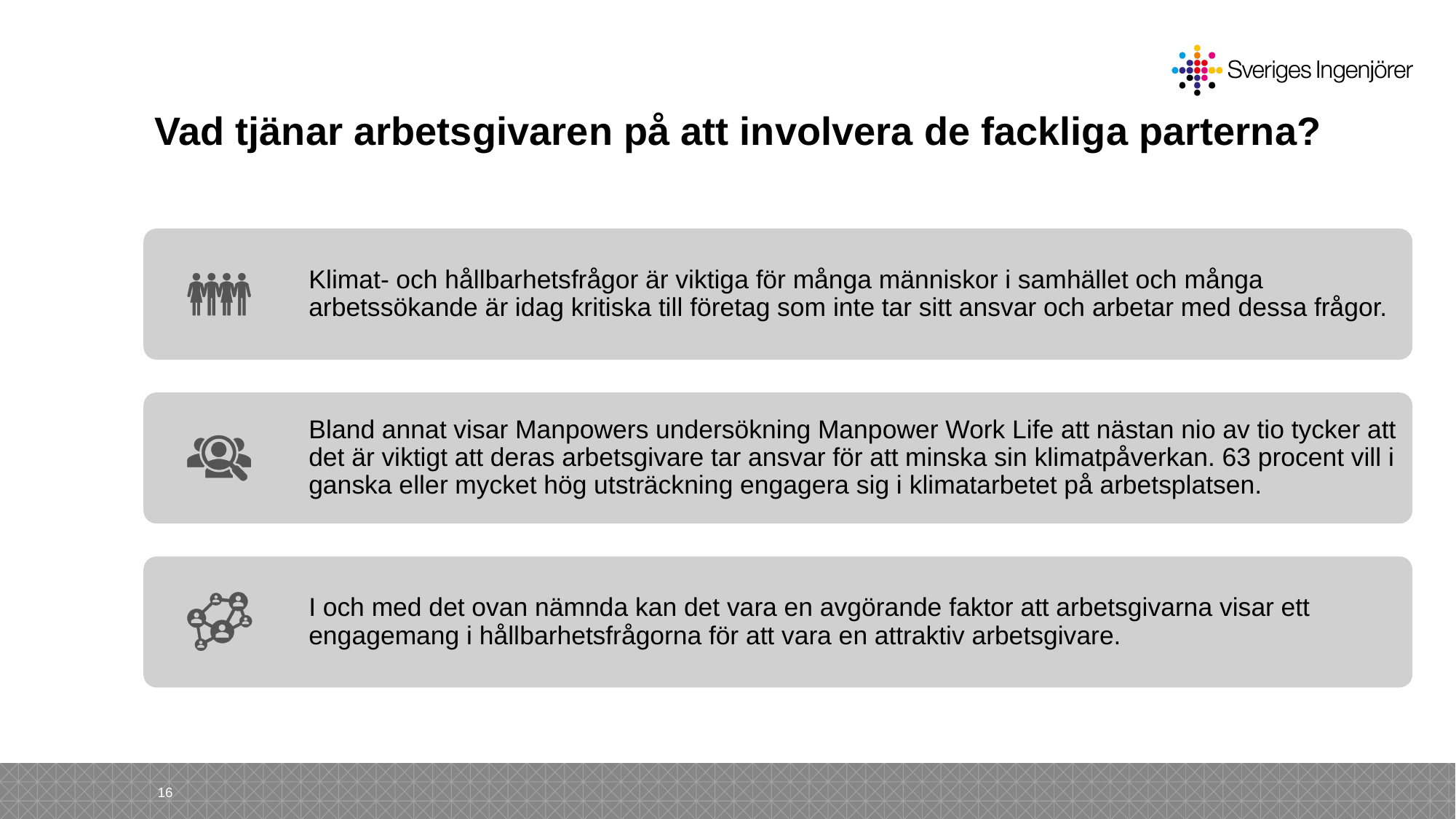

# Vad tjänar arbetsgivaren på att involvera de fackliga parterna?
Klimat- och hållbarhetsfrågor är viktiga för många människor i samhället och många arbetssökande är idag kritiska till företag som inte tar sitt ansvar och arbetar med dessa frågor.
Bland annat visar Manpowers undersökning Manpower Work Life att nästan nio av tio tycker att det är viktigt att deras arbetsgivare tar ansvar för att minska sin klimatpåverkan. 63 procent vill i ganska eller mycket hög utsträckning engagera sig i klimatarbetet på arbetsplatsen.
I och med det ovan nämnda kan det vara en avgörande faktor att arbetsgivarna visar ett engagemang i hållbarhetsfrågorna för att vara en attraktiv arbetsgivare.
16